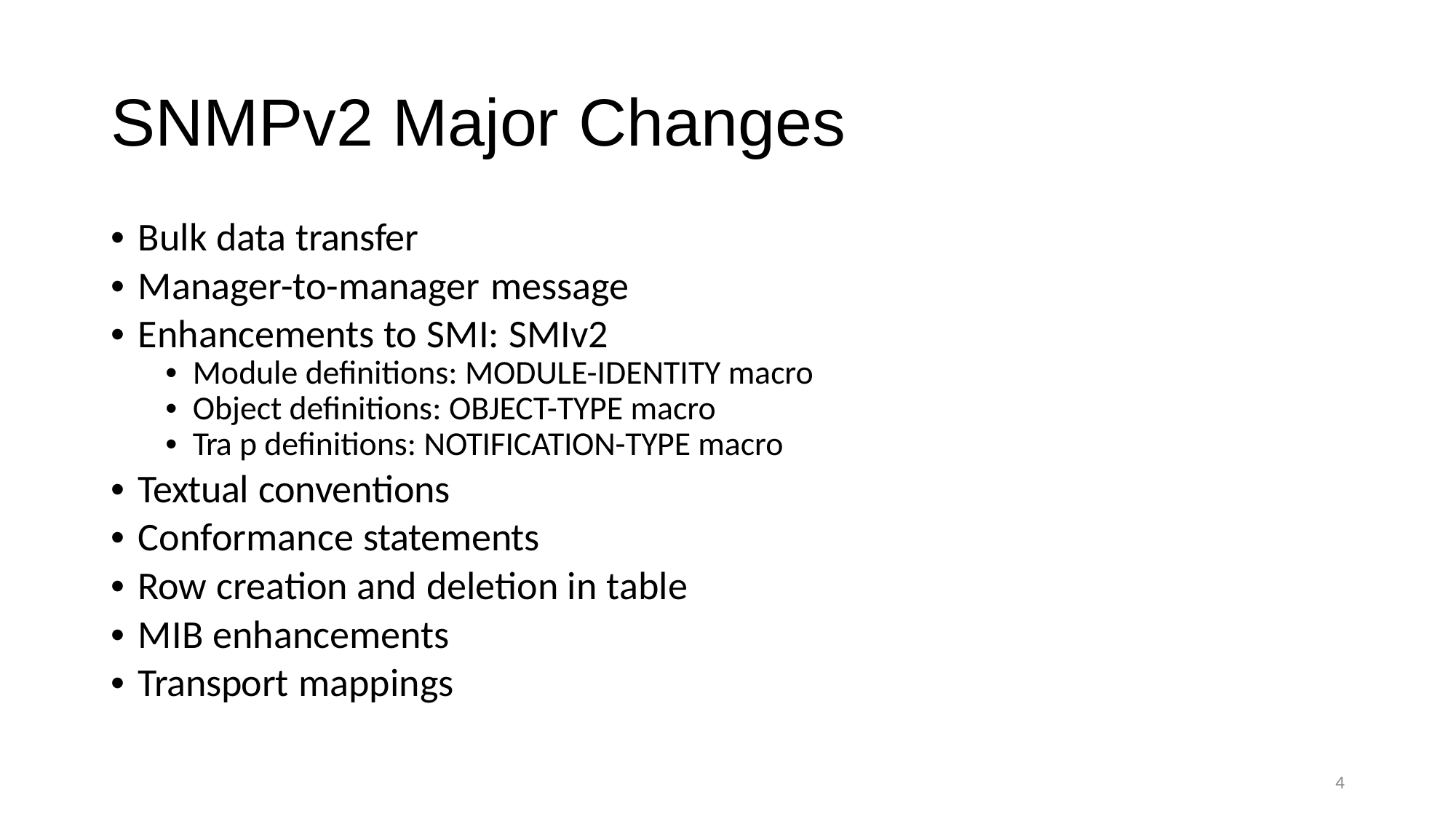

SNMPv2 Major Changes
• Bulk data transfer
• Manager-to-manager message
• Enhancements to SMI: SMIv2
• Module definitions: MODULE-IDENTITY macro
• Object definitions: OBJECT-TYPE macro
• Tra p definitions: NOTIFICATION-TYPE macro
• Textual conventions
• Conformance statements
• Row creation and deletion in table
• MIB enhancements
• Transport mappings
4